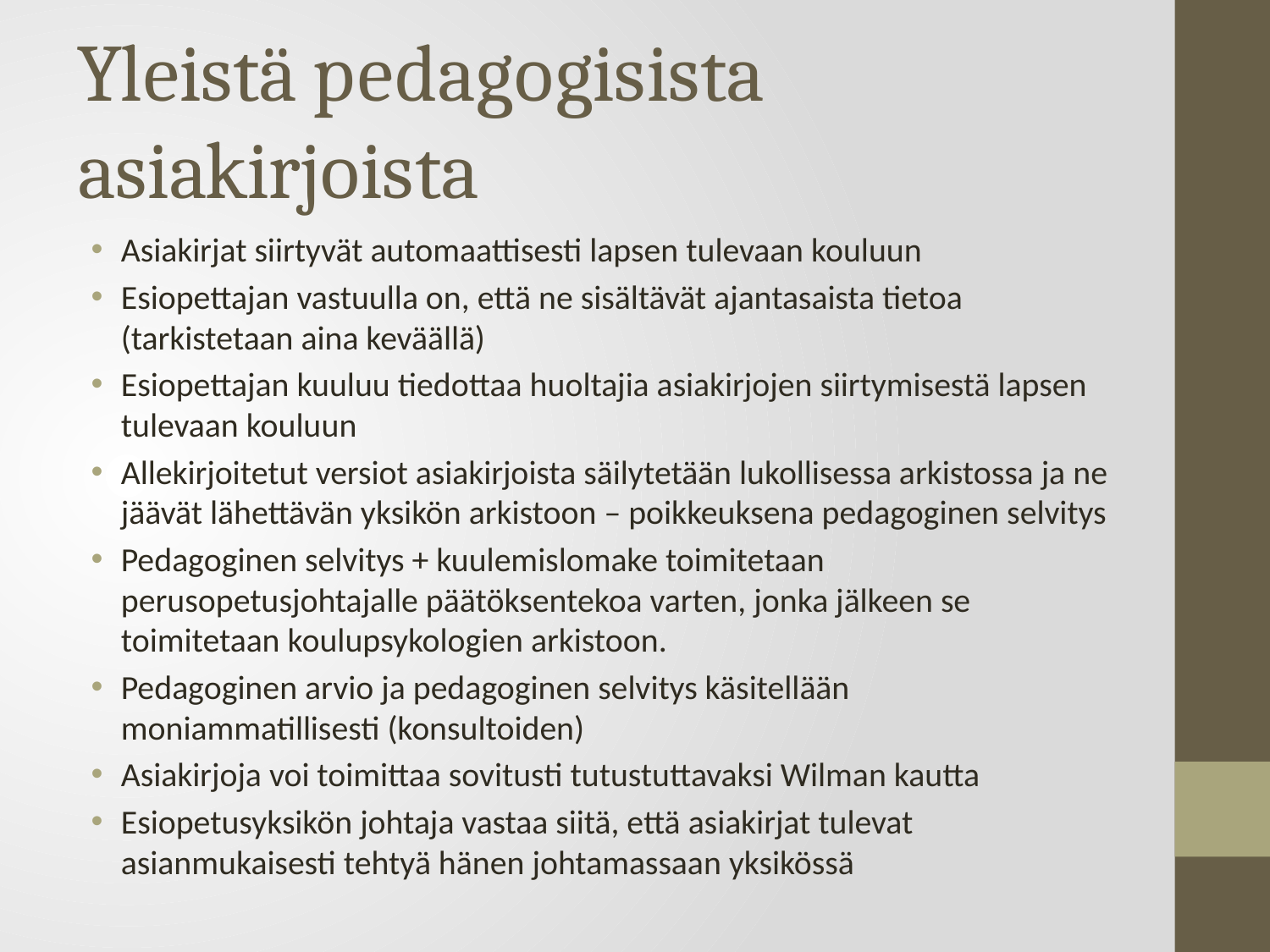

# Yleistä pedagogisista asiakirjoista
Asiakirjat siirtyvät automaattisesti lapsen tulevaan kouluun
Esiopettajan vastuulla on, että ne sisältävät ajantasaista tietoa (tarkistetaan aina keväällä)
Esiopettajan kuuluu tiedottaa huoltajia asiakirjojen siirtymisestä lapsen tulevaan kouluun
Allekirjoitetut versiot asiakirjoista säilytetään lukollisessa arkistossa ja ne jäävät lähettävän yksikön arkistoon – poikkeuksena pedagoginen selvitys
Pedagoginen selvitys + kuulemislomake toimitetaan perusopetusjohtajalle päätöksentekoa varten, jonka jälkeen se toimitetaan koulupsykologien arkistoon.
Pedagoginen arvio ja pedagoginen selvitys käsitellään moniammatillisesti (konsultoiden)
Asiakirjoja voi toimittaa sovitusti tutustuttavaksi Wilman kautta
Esiopetusyksikön johtaja vastaa siitä, että asiakirjat tulevat asianmukaisesti tehtyä hänen johtamassaan yksikössä